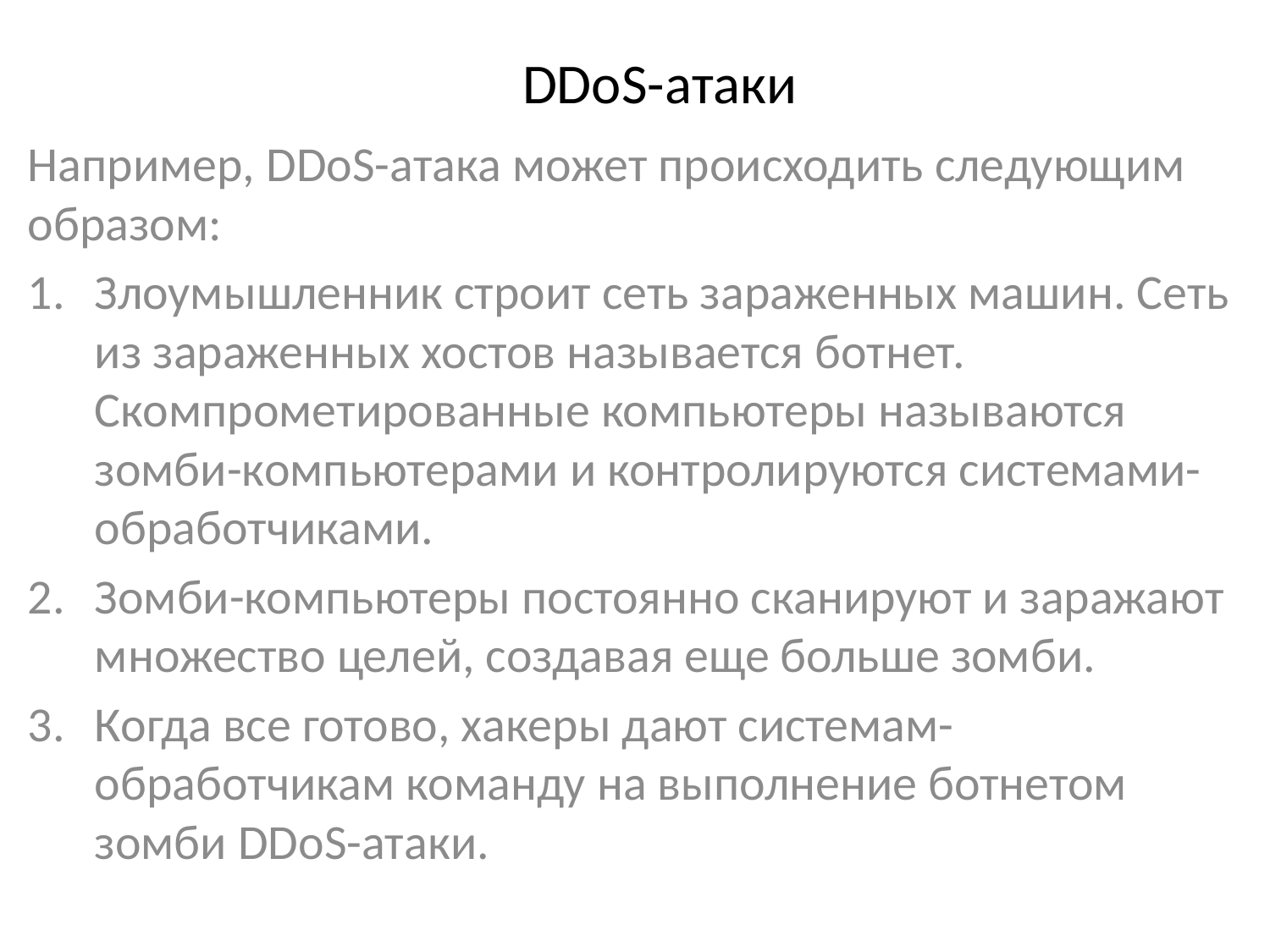

# DDoS-атаки
Например, DDoS-атака может происходить следующим образом:
Злоумышленник строит сеть зараженных машин. Сеть из зараженных хостов называется ботнет. Скомпрометированные компьютеры называются зомби-компьютерами и контролируются системами-обработчиками.
Зомби-компьютеры постоянно сканируют и заражают множество целей, создавая еще больше зомби.
Когда все готово, хакеры дают системам-обработчикам команду на выполнение ботнетом зомби DDoS-атаки.